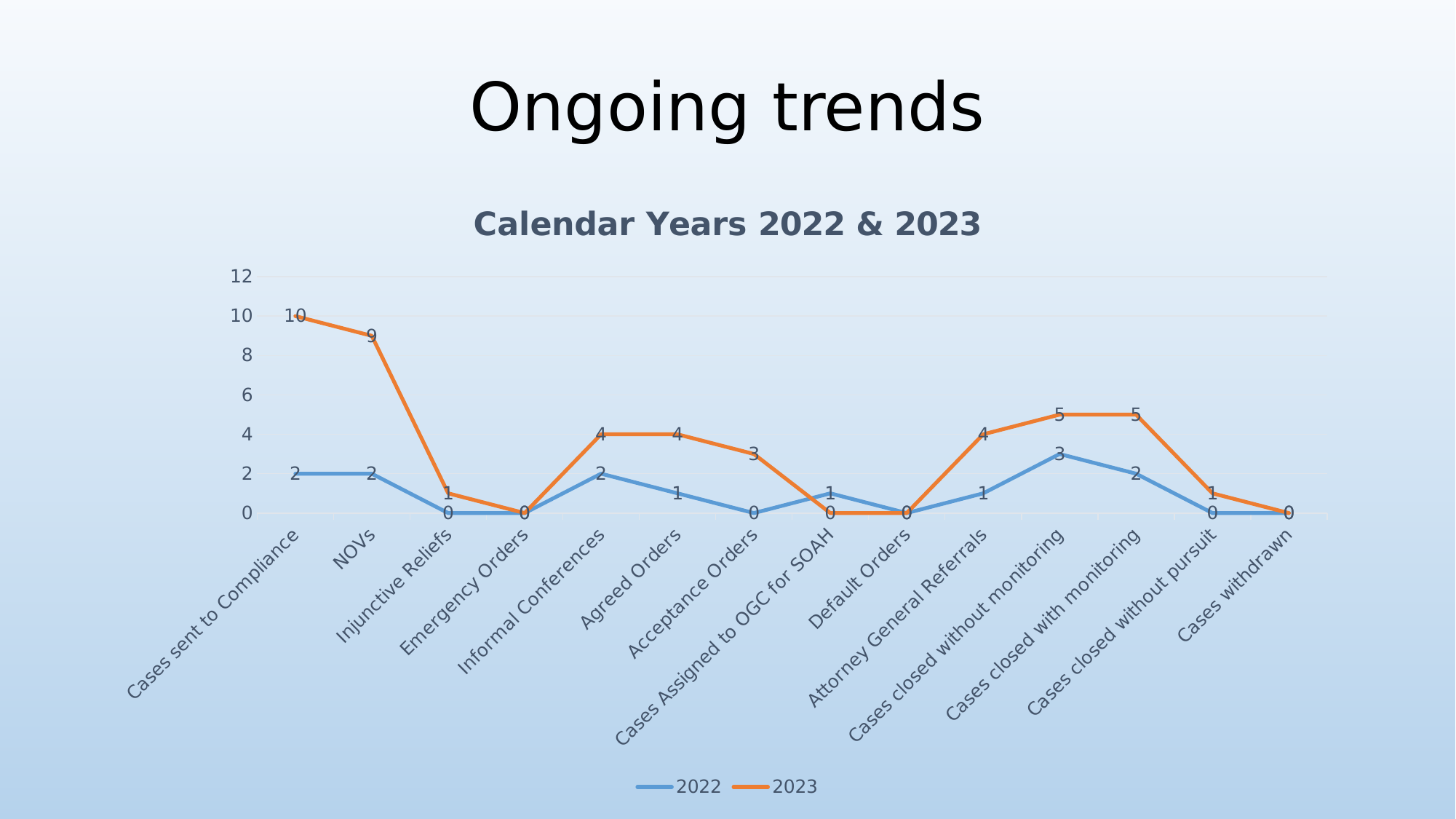

# Ongoing trends

### Chart: Calendar Years 2022 & 2023

| Category | 2022 | 2023 |
|---|---|---|
| Cases sent to Compliance | 2.0 | 10.0 |
| NOVs | 2.0 | 9.0 |
| Injunctive Reliefs | 0.0 | 1.0 |
| Emergency Orders | 0.0 | 0.0 |
| Informal Conferences | 2.0 | 4.0 |
| Agreed Orders | 1.0 | 4.0 |
| Acceptance Orders | 0.0 | 3.0 |
| Cases Assigned to OGC for SOAH | 1.0 | 0.0 |
| Default Orders | 0.0 | 0.0 |
| Attorney General Referrals | 1.0 | 4.0 |
| Cases closed without monitoring | 3.0 | 5.0 |
| Cases closed with monitoring | 2.0 | 5.0 |
| Cases closed without pursuit | 0.0 | 1.0 |
| Cases withdrawn | 0.0 | 0.0 |